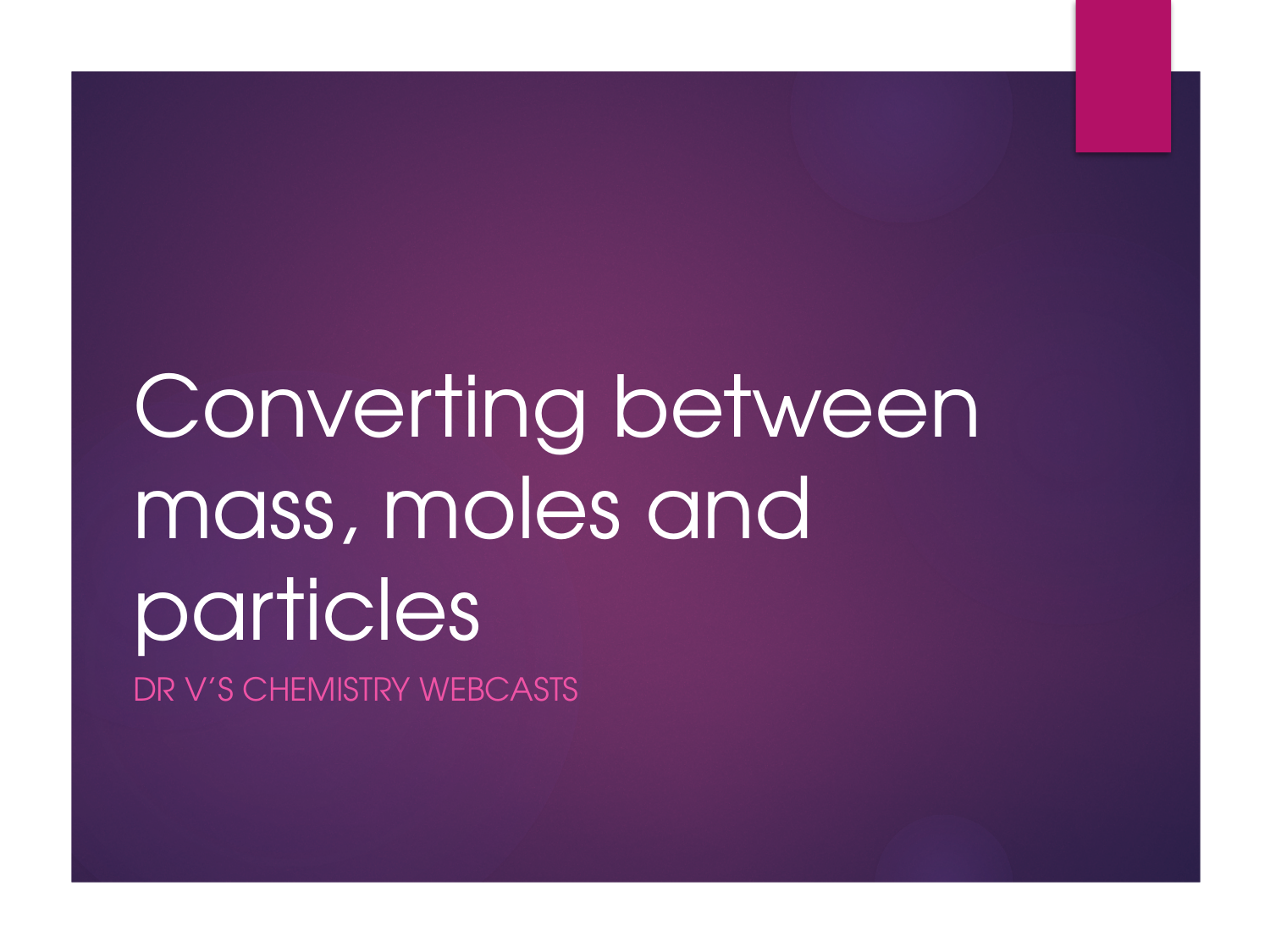

# Converting between mass, moles and particles
Dr V’s Chemistry webcasts